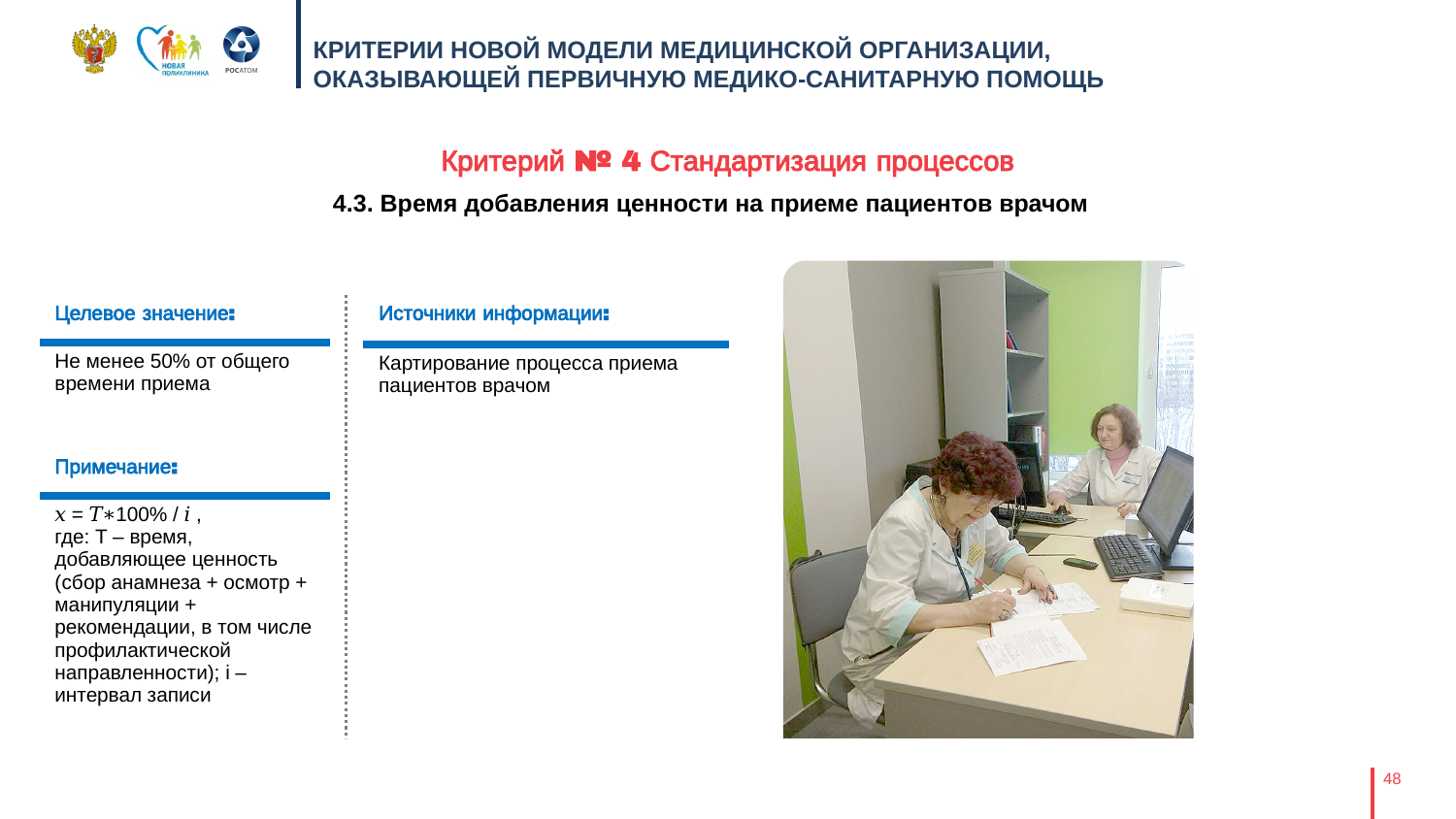

# КРИТЕРИИ НОВОЙ МОДЕЛИ МЕДИЦИНСКОЙ ОРГАНИЗАЦИИ, ОКАЗЫВАЮЩЕЙ ПЕРВИЧНУЮ МЕДИКО-САНИТАРНУЮ ПОМОЩЬ
Критерий № 4 Стандартизация процессов
4.3. Время добавления ценности на приеме пациентов врачом

| Целевое значение: |
| --- |
| Не менее 50% от общего времени приема |
| Источники информации: |
| --- |
| Картирование процесса приема пациентов врачом |
| Примечание: |
| --- |
| 𝑥 = 𝑇∗100% / 𝑖 , где: T – время, добавляющее ценность (сбор анамнеза + осмотр + манипуляции + рекомендации, в том числе профилактической направленности); i – интервал записи |